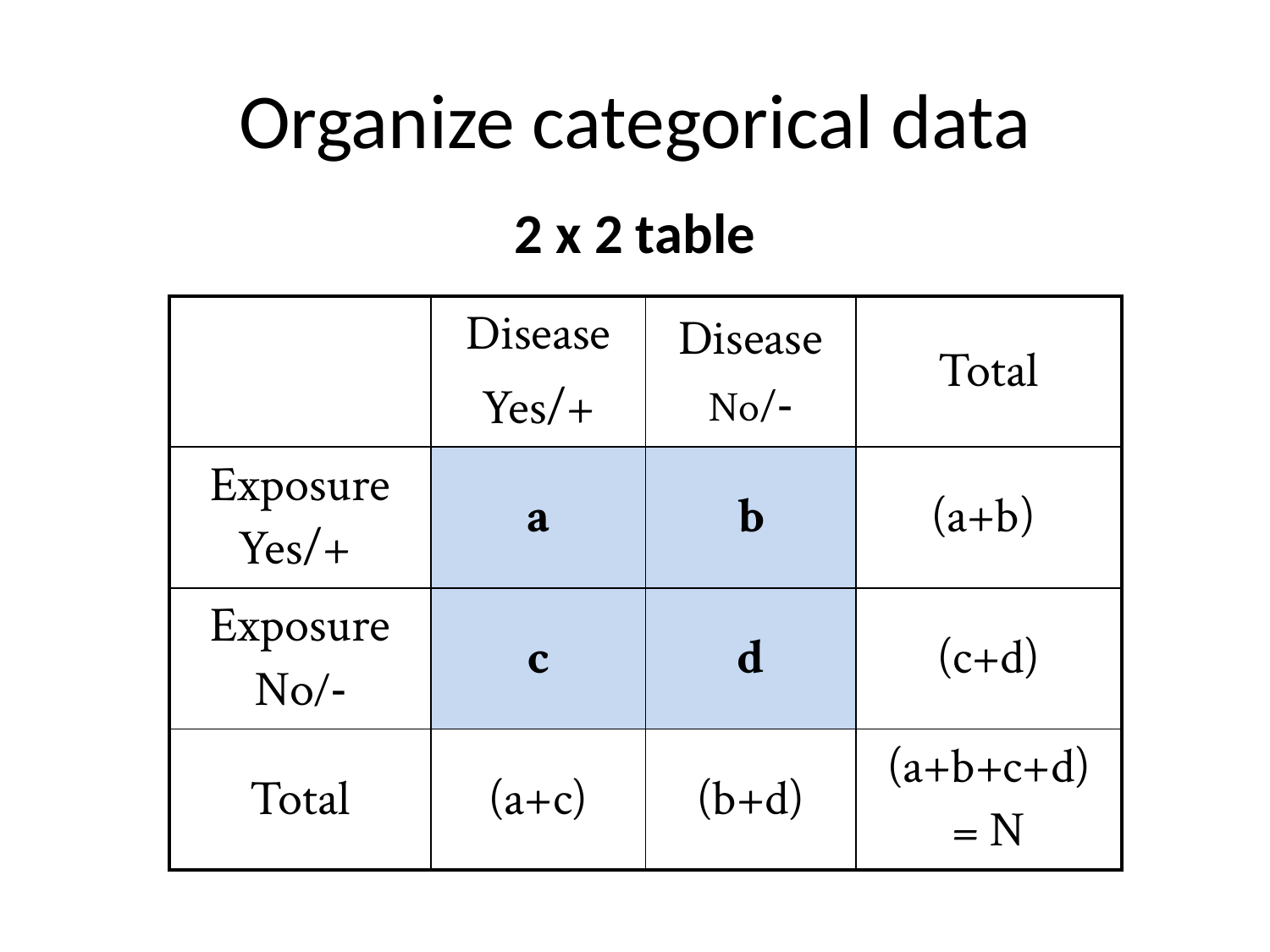

# Organize categorical data
2 x 2 table

|  | Disease Yes/+ | Disease No/− | Total |
| --- | --- | --- | --- |
| Exposure Yes/+ | a | b | (a+b) |
| Exposure No/− | c | d | (c+d) |
| Total | (a+c) | (b+d) | (a+b+c+d) = N |